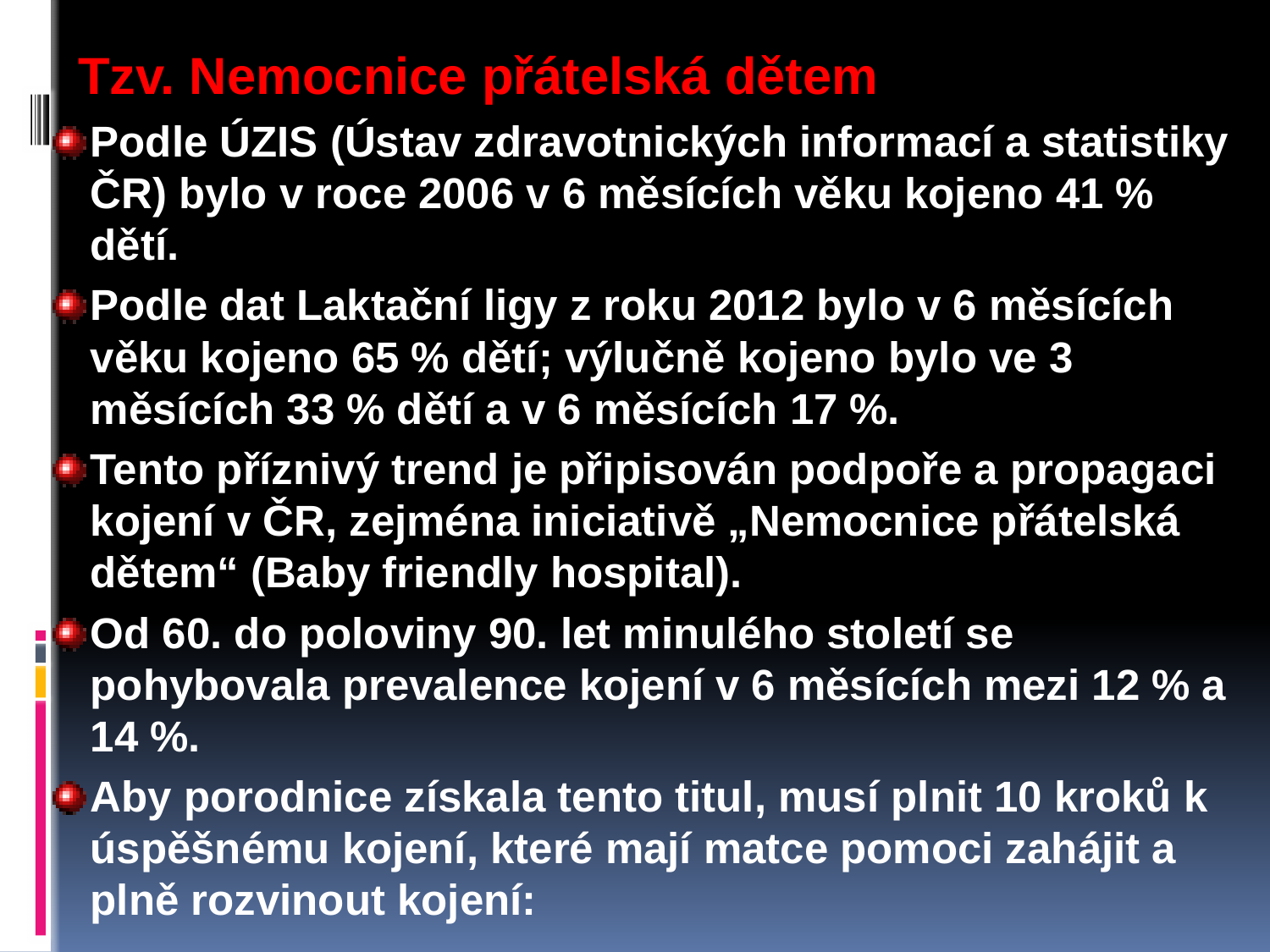

Tzv. Nemocnice přátelská dětem
Podle ÚZIS (Ústav zdravotnických informací a statistiky ČR) bylo v roce 2006 v 6 měsících věku kojeno 41 % dětí.
Podle dat Laktační ligy z roku 2012 bylo v 6 měsících věku kojeno 65 % dětí; výlučně kojeno bylo ve 3 měsících 33 % dětí a v 6 měsících 17 %.
Tento příznivý trend je připisován podpoře a propagaci kojení v ČR, zejména iniciativě „Nemocnice přátelská dětem“ (Baby friendly hospital).
Od 60. do poloviny 90. let minulého století se pohybovala prevalence kojení v 6 měsících mezi 12 % a 14 %.
Aby porodnice získala tento titul, musí plnit 10 kroků k úspěšnému kojení, které mají matce pomoci zahájit a plně rozvinout kojení: